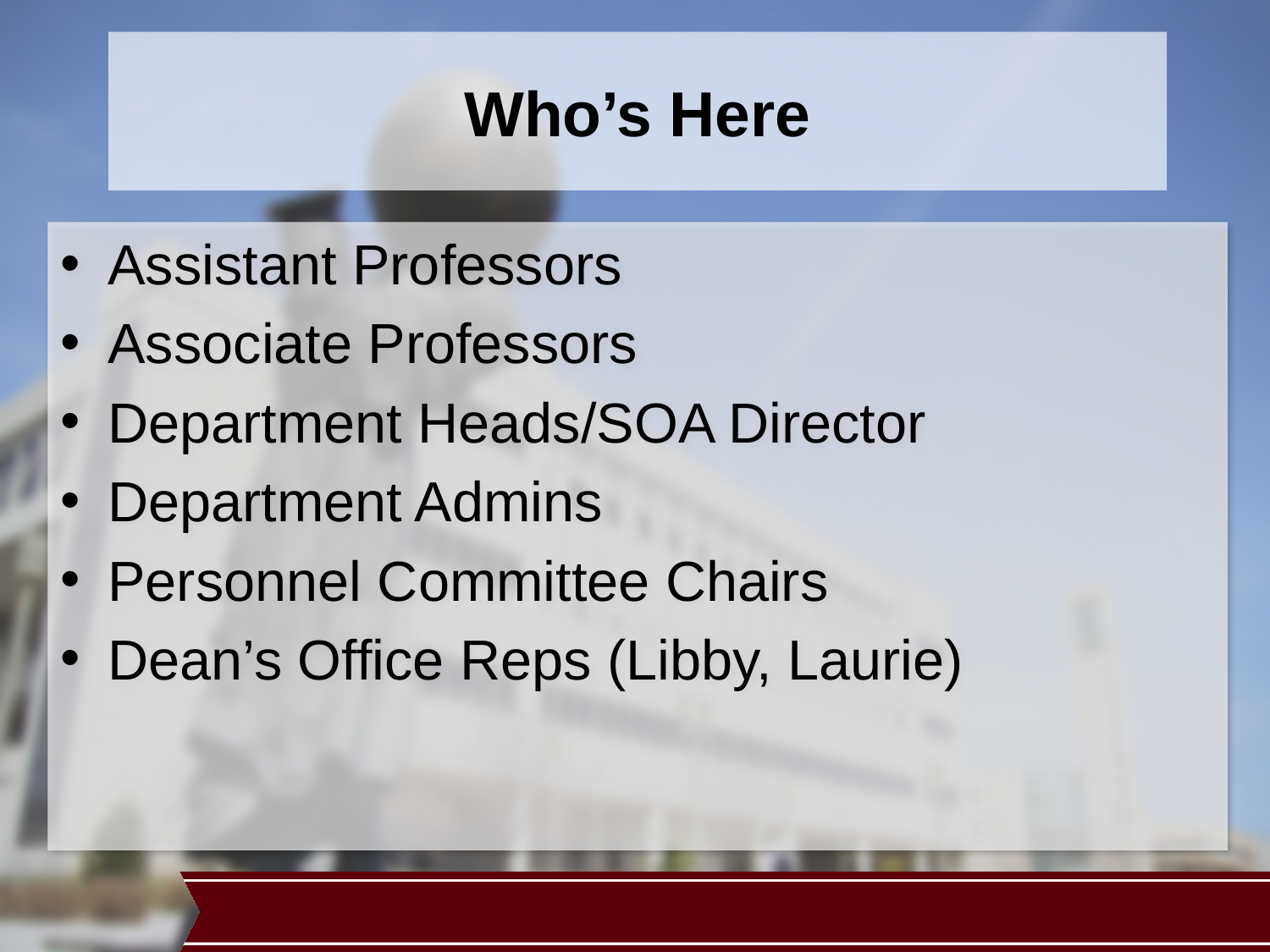

# Who’s Here
Assistant Professors
Associate Professors
Department Heads/SOA Director
Department Admins
Personnel Committee Chairs
Dean’s Office Reps (Libby, Laurie)